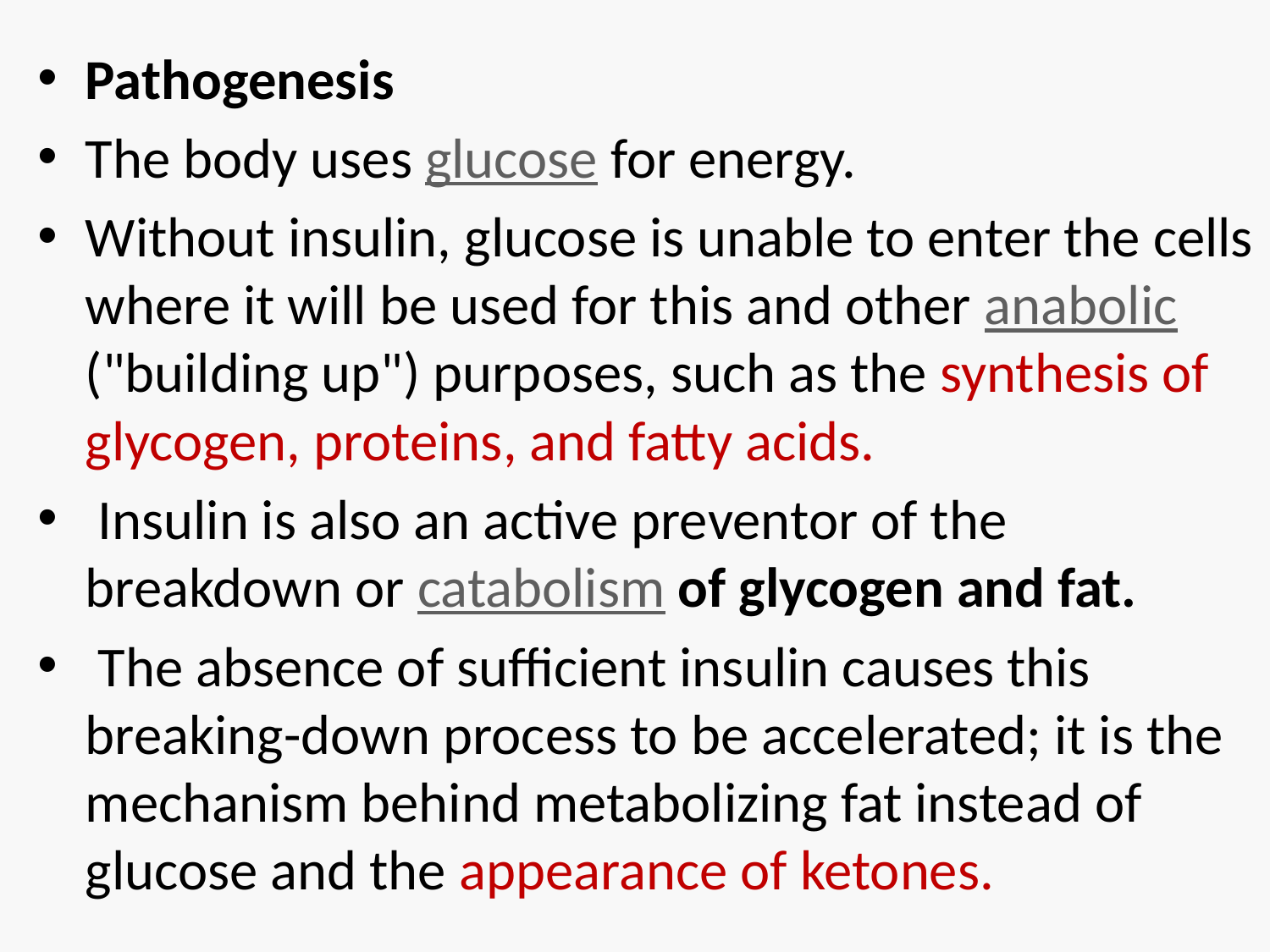

#
Pathogenesis
The body uses glucose for energy.
Without insulin, glucose is unable to enter the cells where it will be used for this and other anabolic ("building up") purposes, such as the synthesis of glycogen, proteins, and fatty acids.
 Insulin is also an active preventor of the breakdown or catabolism of glycogen and fat.
 The absence of sufficient insulin causes this breaking-down process to be accelerated; it is the mechanism behind metabolizing fat instead of glucose and the appearance of ketones.